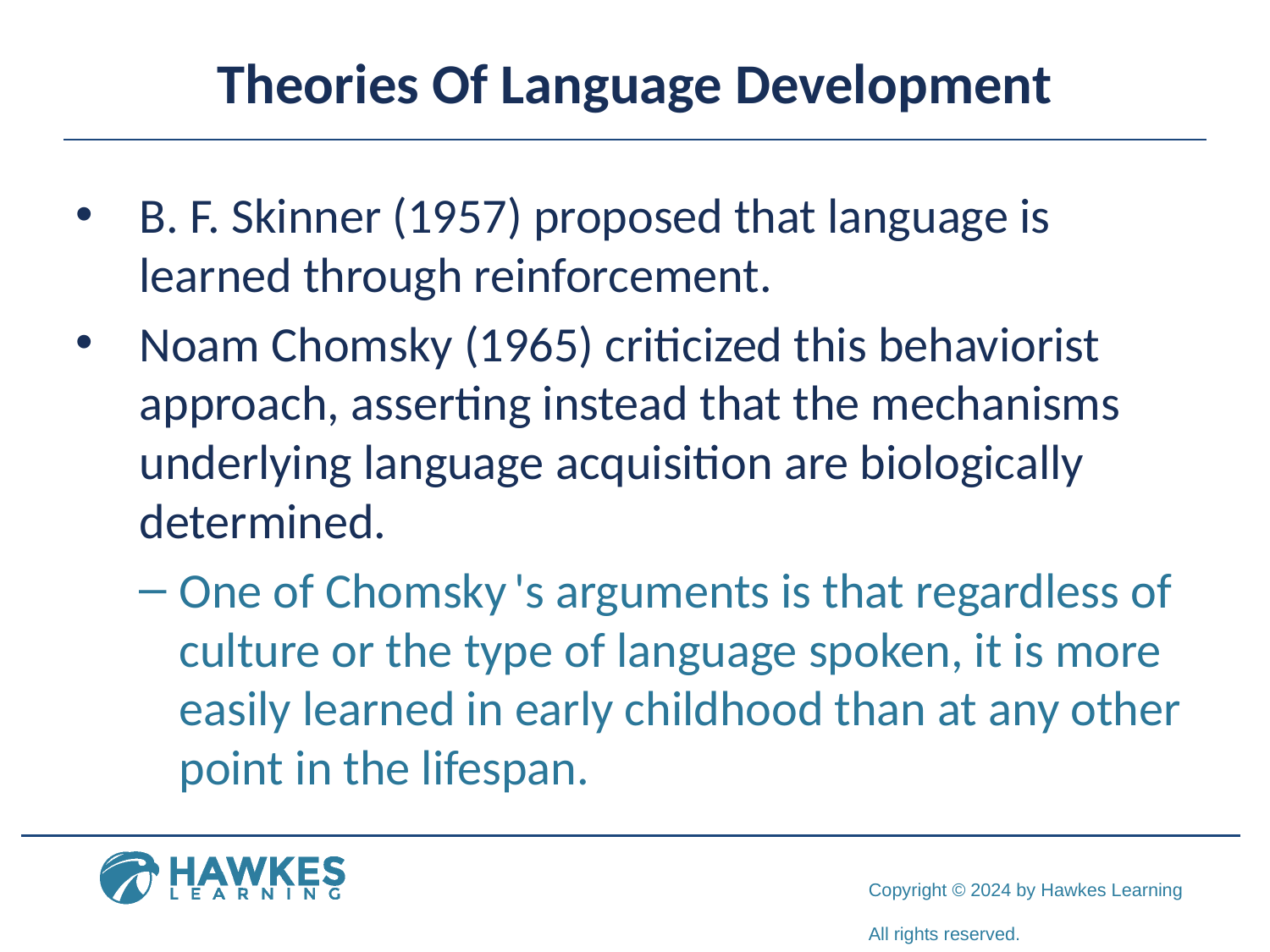

# Theories Of Language Development
B. F. Skinner (1957) proposed that language is learned through reinforcement.
Noam Chomsky (1965) criticized this behaviorist approach, asserting instead that the mechanisms underlying language acquisition are biologically determined.
One of Chomsky 's arguments is that regardless of culture or the type of language spoken, it is more easily learned in early childhood than at any other point in the lifespan.